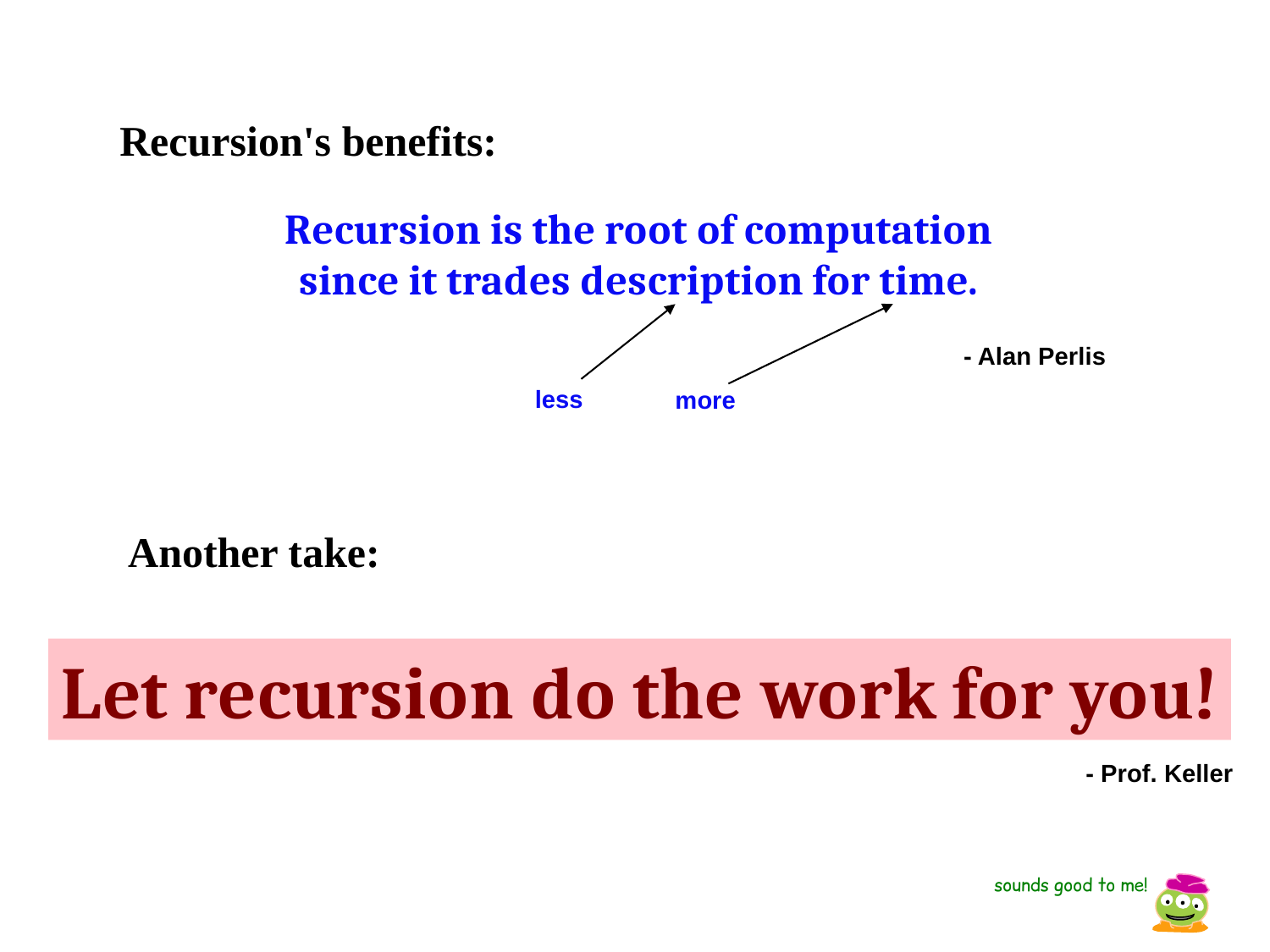

Recursion's benefits:
Recursion is the root of computation since it trades description for time.

- Alan Perlis
less
more
Another take:
Let recursion do the work for you!
- Prof. Keller
sounds good to me!